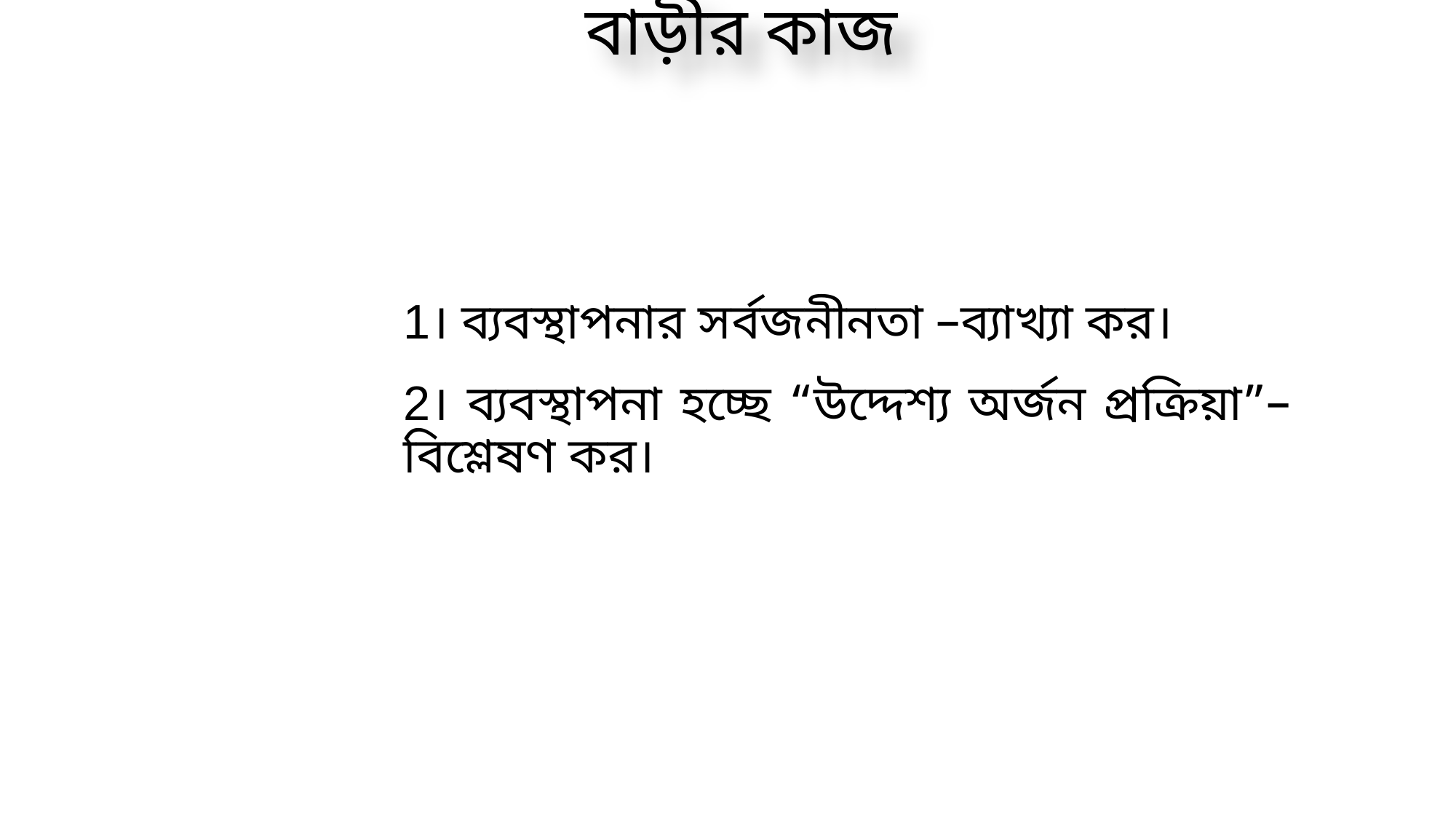

বাড়ীর কাজ
1। ব্যবস্থাপনার সর্বজনীনতা –ব্যাখ্যা কর।
2। ব্যবস্থাপনা হচ্ছে “উদ্দেশ্য অর্জন প্রক্রিয়া”–বিশ্লেষণ কর।